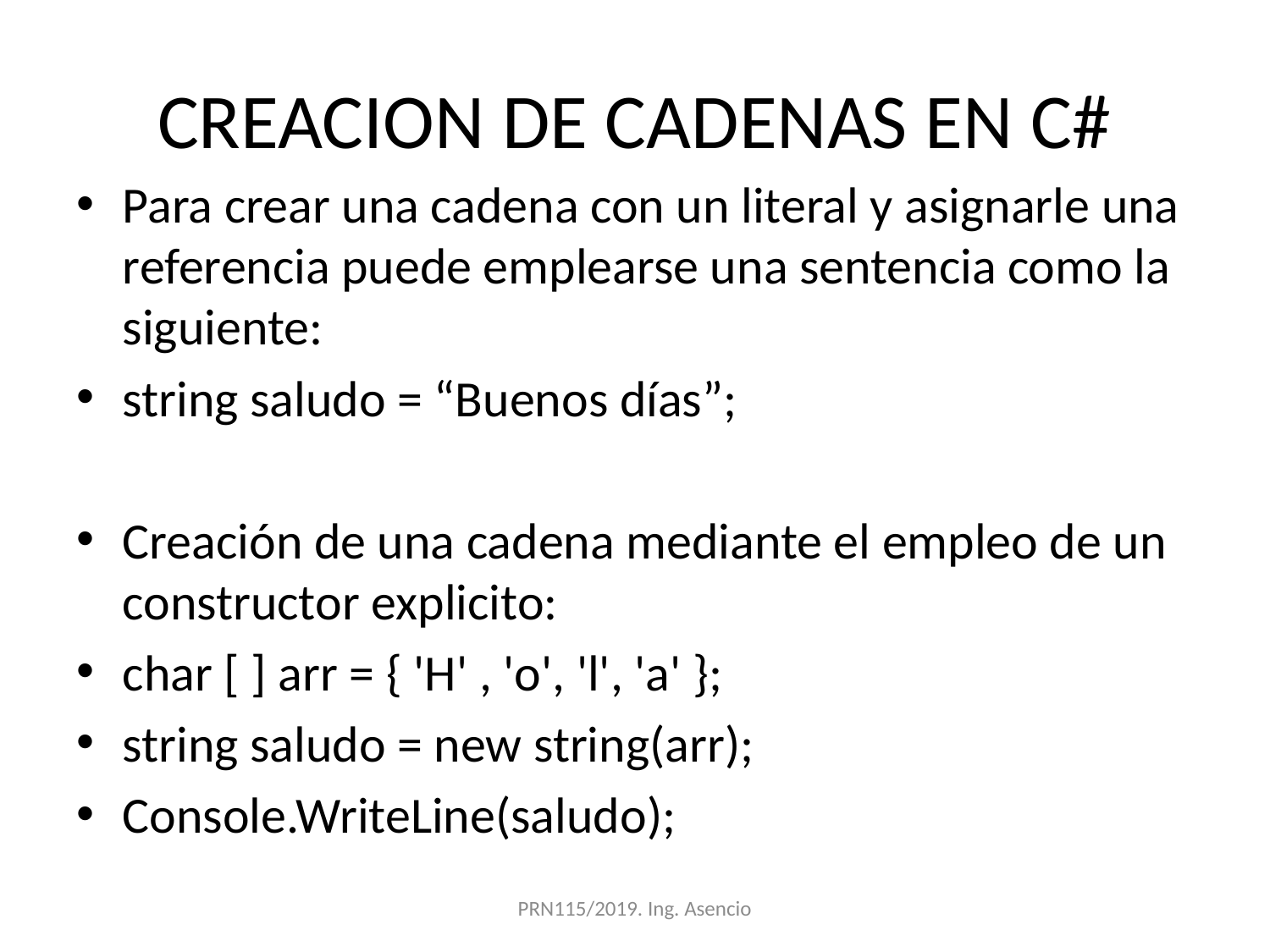

# CREACION DE CADENAS EN C#
Para crear una cadena con un literal y asignarle una referencia puede emplearse una sentencia como la siguiente:
string saludo = “Buenos días”;

Creación de una cadena mediante el empleo de un constructor explicito:
char [ ] arr = { 'H' , 'o', 'l', 'a' };
string saludo = new string(arr);
Console.WriteLine(saludo);
PRN115/2019. Ing. Asencio